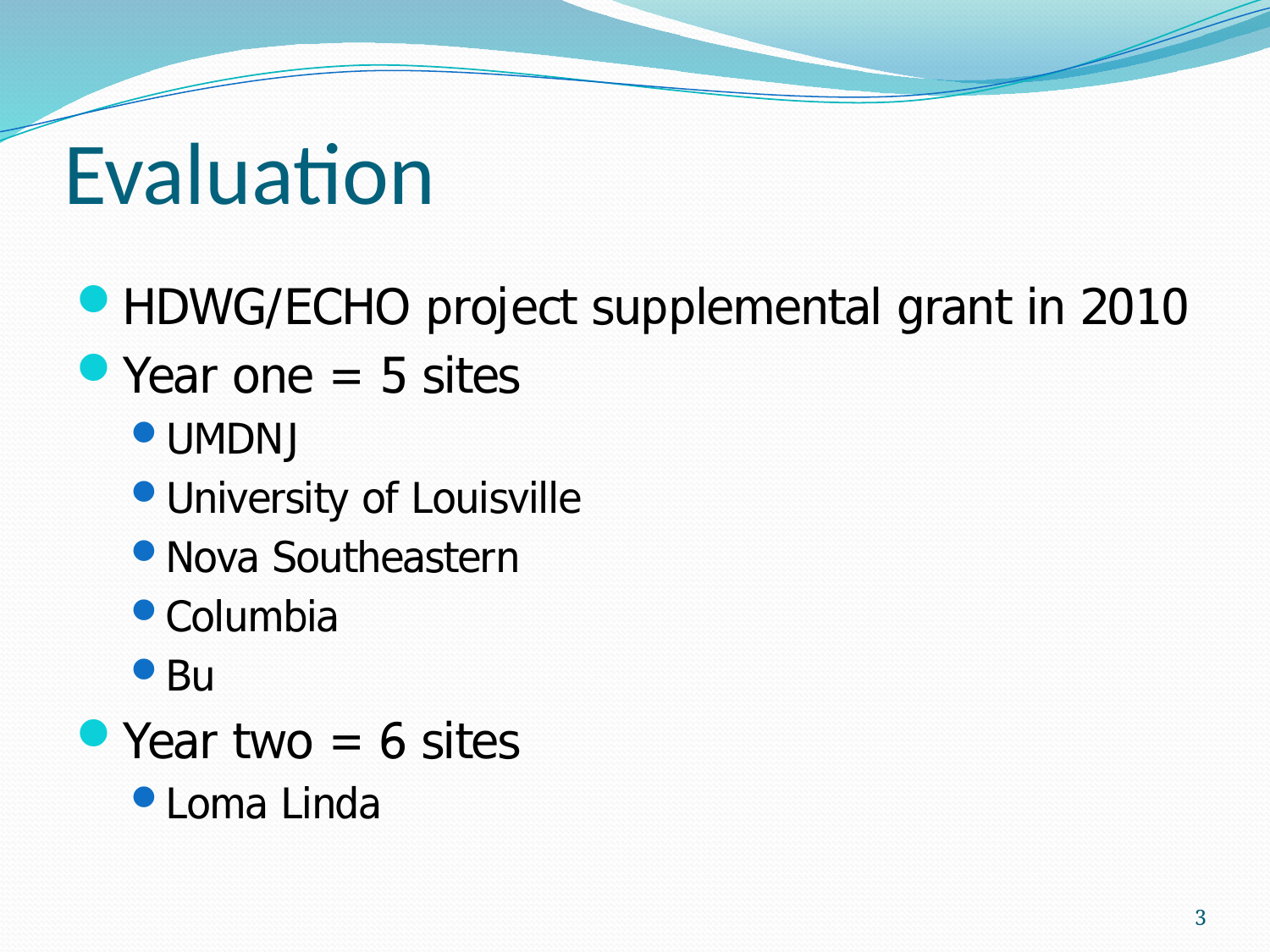

# Evaluation
HDWG/ECHO project supplemental grant in 2010
Year one = 5 sites
UMDNJ
University of Louisville
Nova Southeastern
Columbia
Bu
Year two = 6 sites
Loma Linda
3